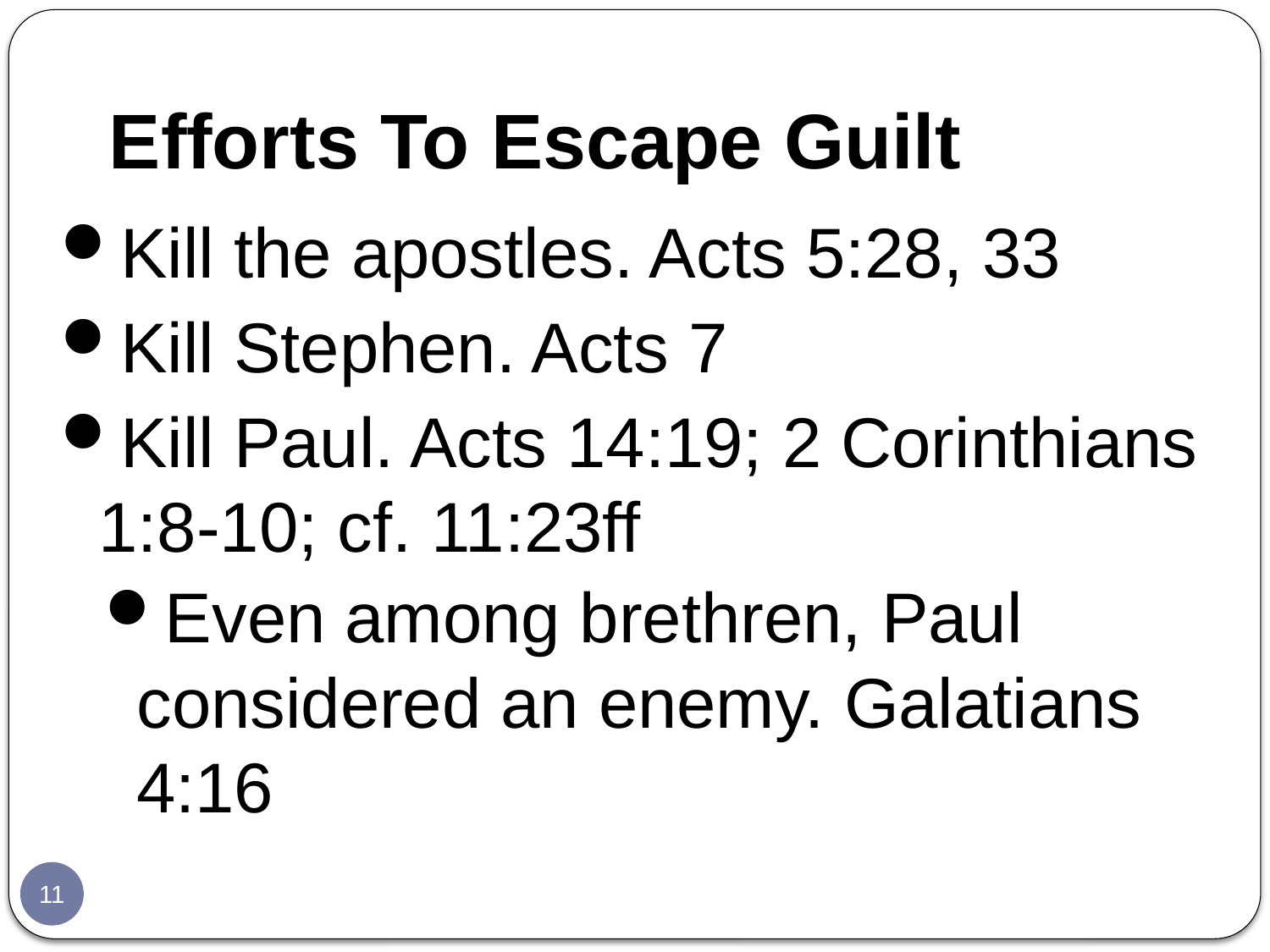

# Efforts To Escape Guilt
Kill the apostles. Acts 5:28, 33
Kill Stephen. Acts 7
Kill Paul. Acts 14:19; 2 Corinthians 1:8-10; cf. 11:23ff
Even among brethren, Paul considered an enemy. Galatians 4:16
11